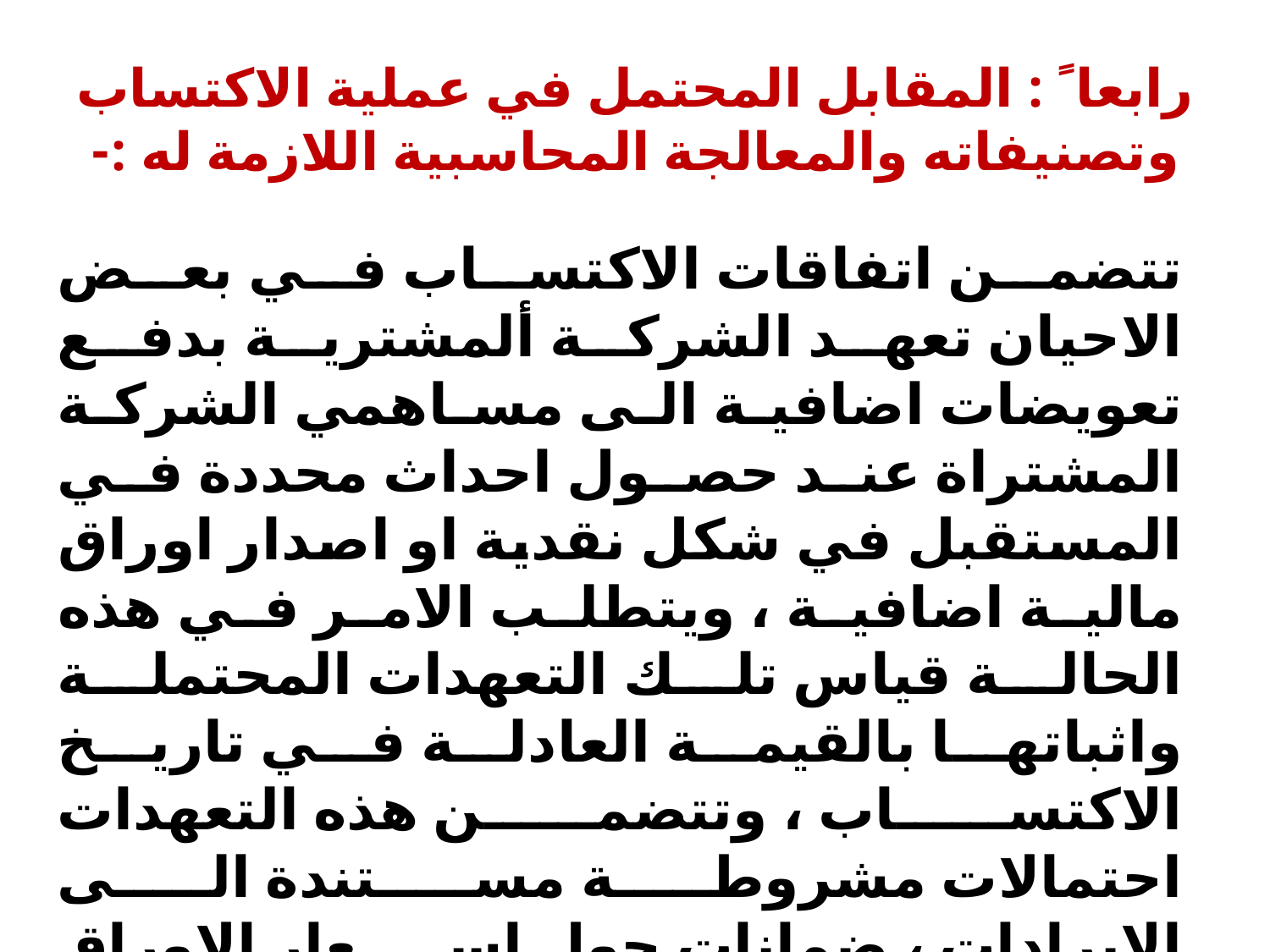

# رابعا ً : المقابل المحتمل في عملية الاكتساب وتصنيفاته والمعالجة المحاسبية اللازمة له ‏:-‏
تتضمن اتفاقات الاكتساب في بعض الاحيان تعهد الشركة ألمشترية بدفع تعويضات اضافية الى مساهمي الشركة ‏المشتراة عند حصول احداث محددة في المستقبل في شكل نقدية او اصدار اوراق مالية اضافية ، ويتطلب الامر في ‏هذه الحالة قياس تلك التعهدات المحتملة واثباتها بالقيمة العادلة في تاريخ الاكتساب ، وتتضمن هذه التعهدات احتمالات ‏مشروطة مستندة الى الايرادات ، ضمانات حول اسعار الاوراق المالية المستقبلية والمدفوعات المحتملة المستندة الى ‏نتائج الدعاوى القضائية